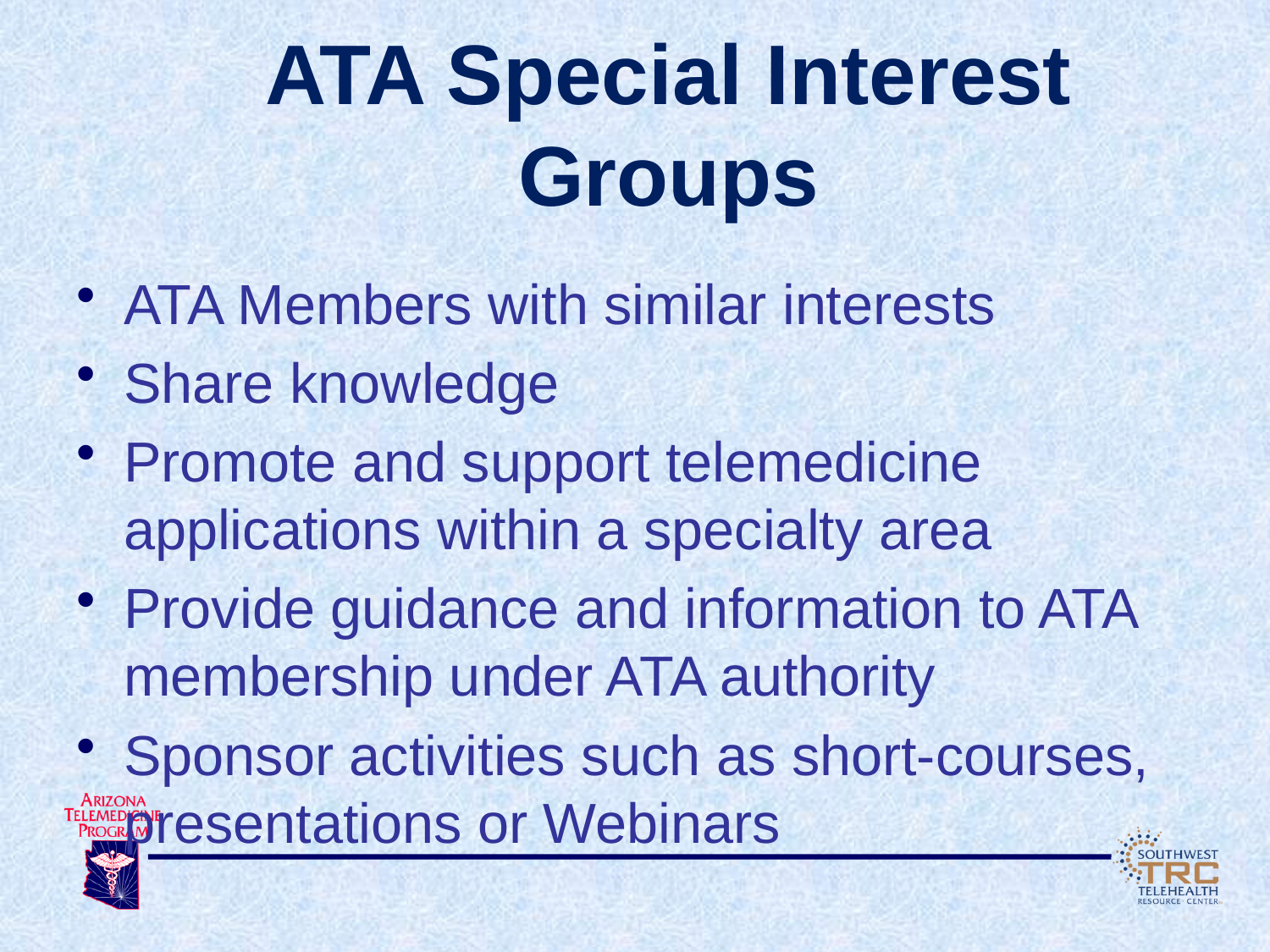

# ATA Special Interest Groups
ATA Members with similar interests
Share knowledge
Promote and support telemedicine applications within a specialty area
Provide guidance and information to ATA membership under ATA authority
Sponsor activities such as short-courses, presentations or Webinars